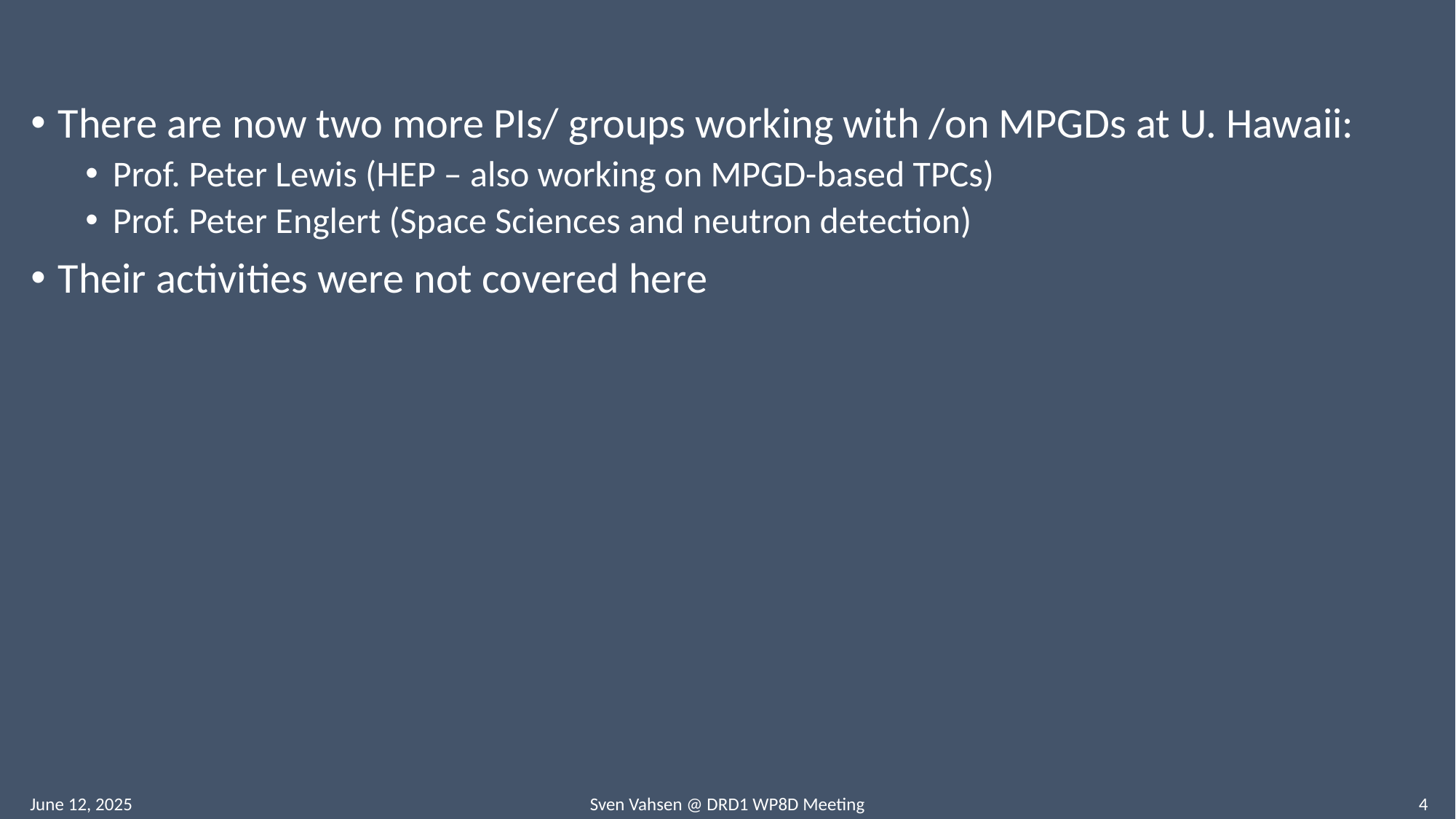

#
There are now two more PIs/ groups working with /on MPGDs at U. Hawaii:
Prof. Peter Lewis (HEP – also working on MPGD-based TPCs)
Prof. Peter Englert (Space Sciences and neutron detection)
Their activities were not covered here

June 12, 2025
Sven Vahsen @ DRD1 WP8D Meeting
4